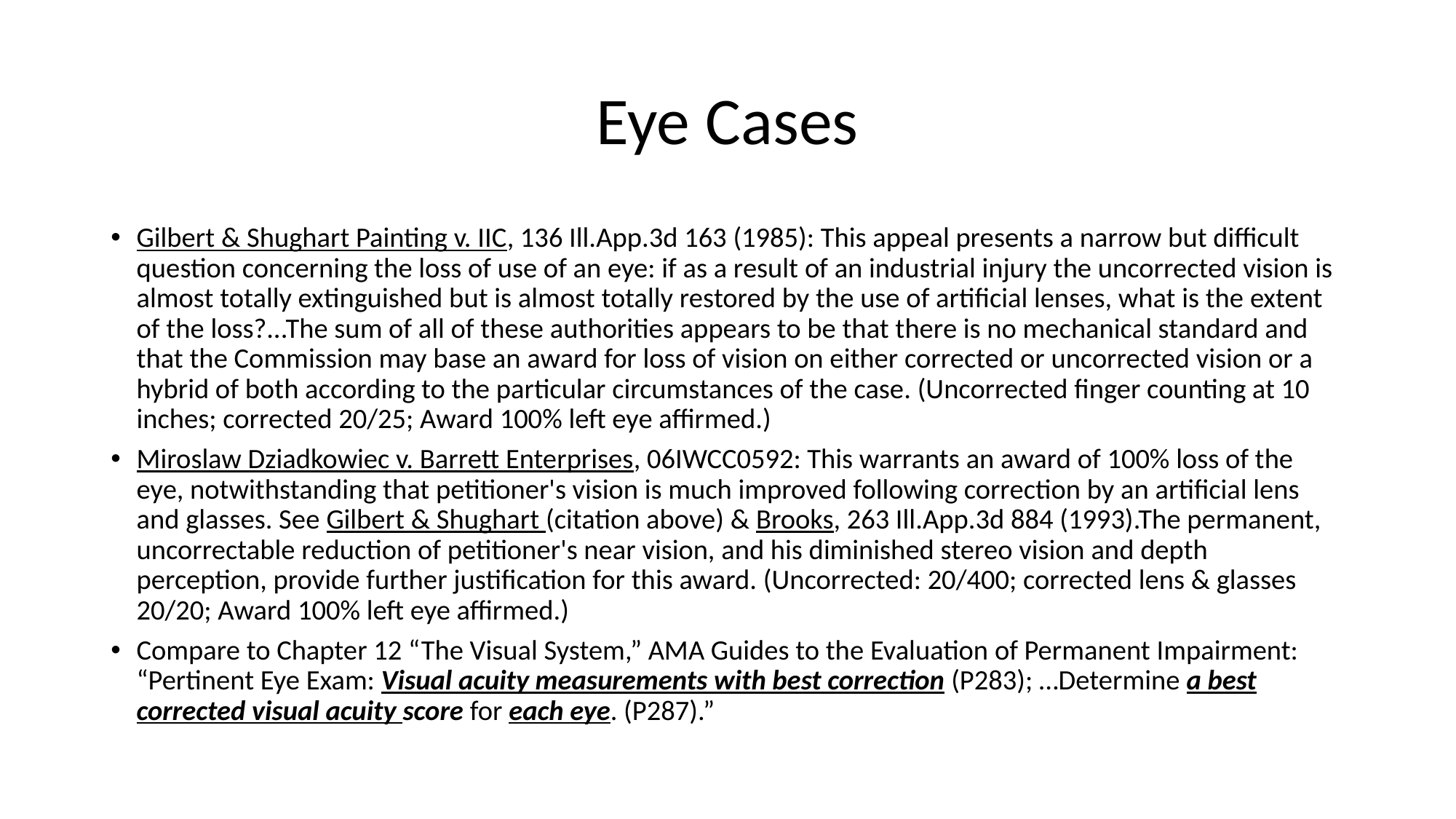

# Eye Cases
Gilbert & Shughart Painting v. IIC, 136 Ill.App.3d 163 (1985): This appeal presents a narrow but difficult question concerning the loss of use of an eye: if as a result of an industrial injury the uncorrected vision is almost totally extinguished but is almost totally restored by the use of artificial lenses, what is the extent of the loss?...The sum of all of these authorities appears to be that there is no mechanical standard and that the Commission may base an award for loss of vision on either corrected or uncorrected vision or a hybrid of both according to the particular circumstances of the case. (Uncorrected finger counting at 10 inches; corrected 20/25; Award 100% left eye affirmed.)
Miroslaw Dziadkowiec v. Barrett Enterprises, 06IWCC0592: This warrants an award of 100% loss of the eye, notwithstanding that petitioner's vision is much improved following correction by an artificial lens and glasses. See Gilbert & Shughart (citation above) & Brooks, 263 Ill.App.3d 884 (1993).The permanent, uncorrectable reduction of petitioner's near vision, and his diminished stereo vision and depth perception, provide further justification for this award. (Uncorrected: 20/400; corrected lens & glasses 20/20; Award 100% left eye affirmed.)
Compare to Chapter 12 “The Visual System,” AMA Guides to the Evaluation of Permanent Impairment: “Pertinent Eye Exam: Visual acuity measurements with best correction (P283); …Determine a best corrected visual acuity score for each eye. (P287).”